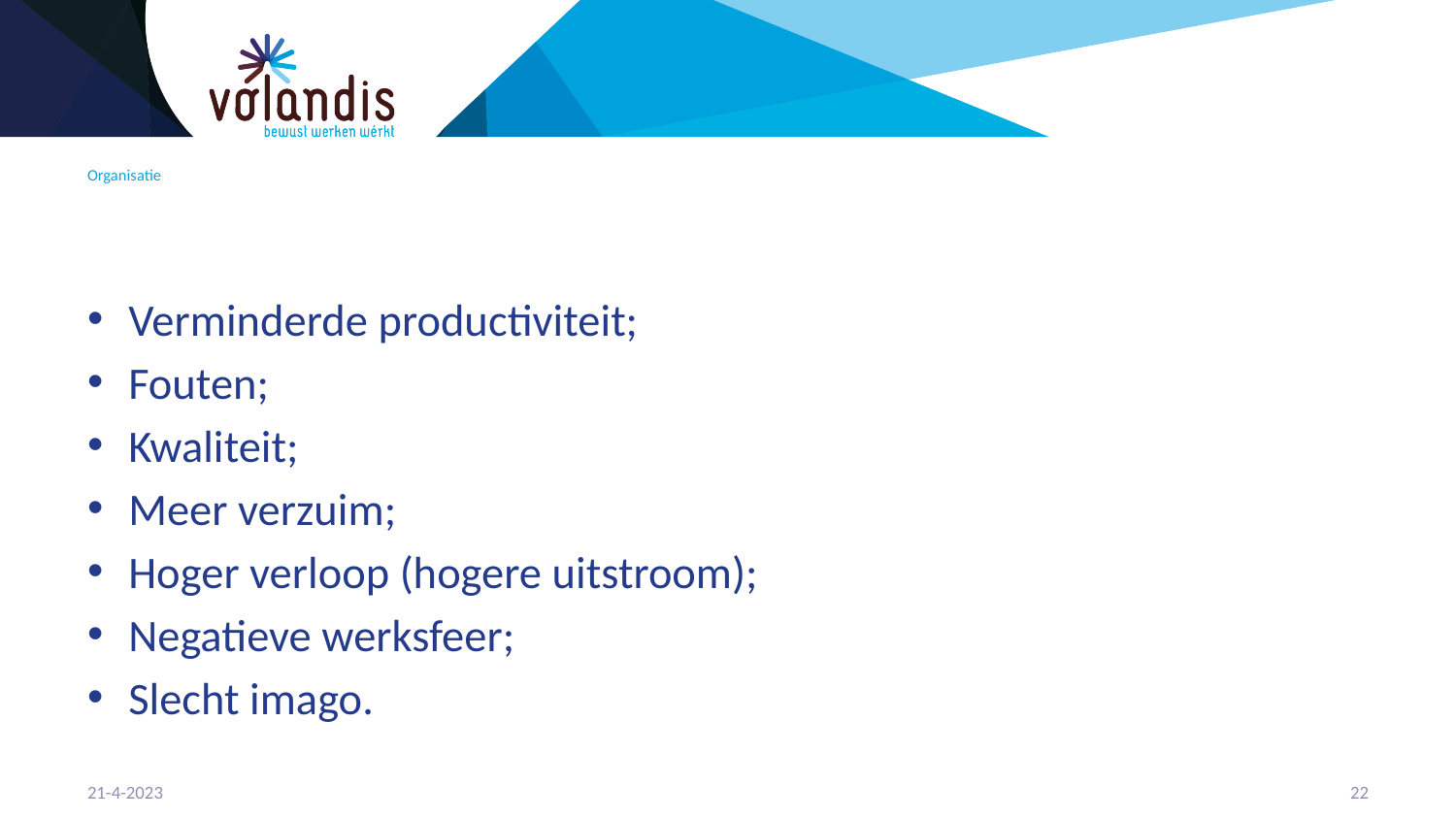

# Organisatie
Verminderde productiviteit;
Fouten;
Kwaliteit;
Meer verzuim;
Hoger verloop (hogere uitstroom);
Negatieve werksfeer;
Slecht imago.
21-4-2023
22